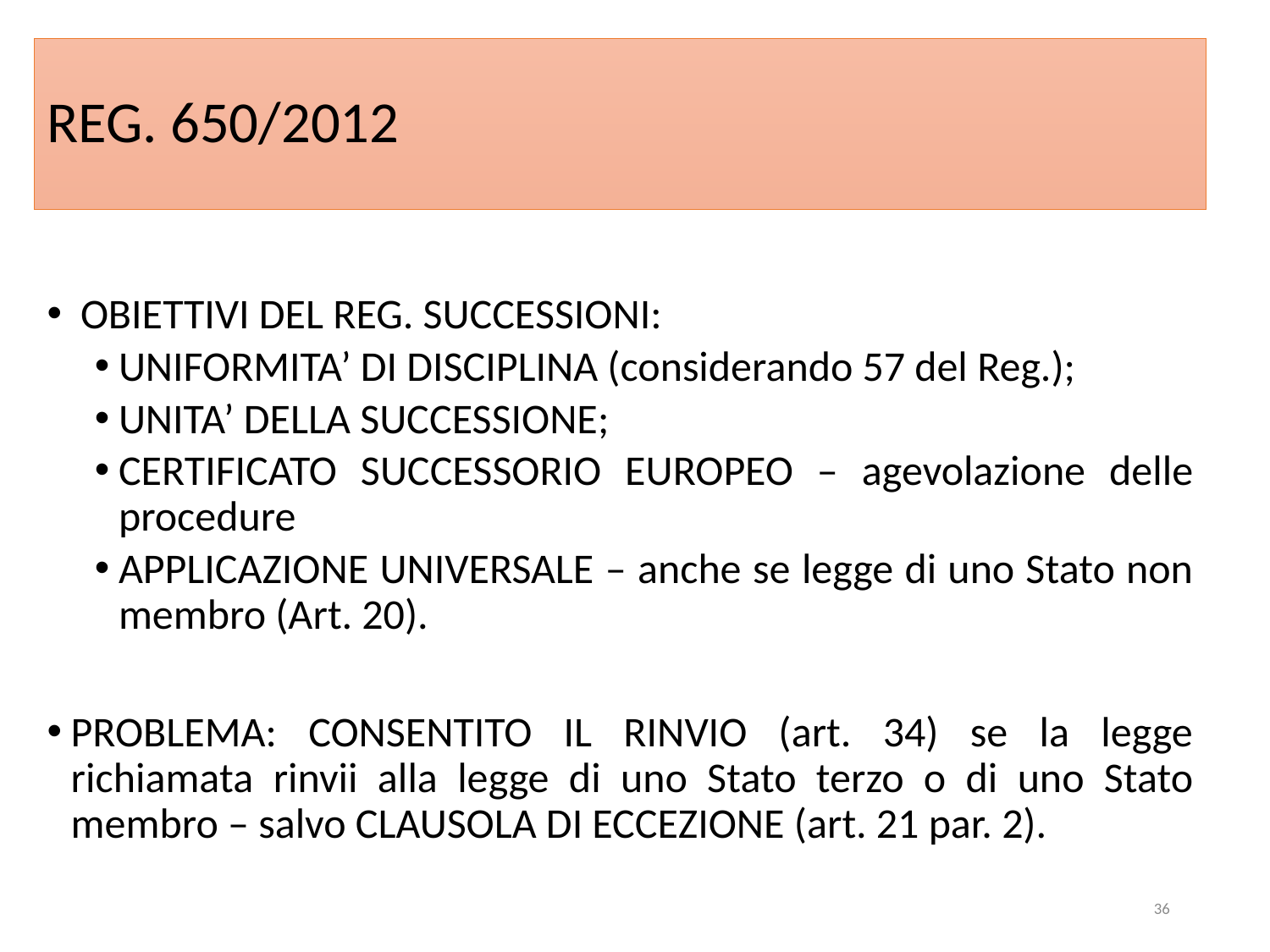

# REG. 650/2012
 OBIETTIVI DEL REG. SUCCESSIONI:
UNIFORMITA’ DI DISCIPLINA (considerando 57 del Reg.);
UNITA’ DELLA SUCCESSIONE;
CERTIFICATO SUCCESSORIO EUROPEO – agevolazione delle procedure
APPLICAZIONE UNIVERSALE – anche se legge di uno Stato non membro (Art. 20).

PROBLEMA: CONSENTITO IL RINVIO (art. 34) se la legge richiamata rinvii alla legge di uno Stato terzo o di uno Stato membro – salvo CLAUSOLA DI ECCEZIONE (art. 21 par. 2).

36